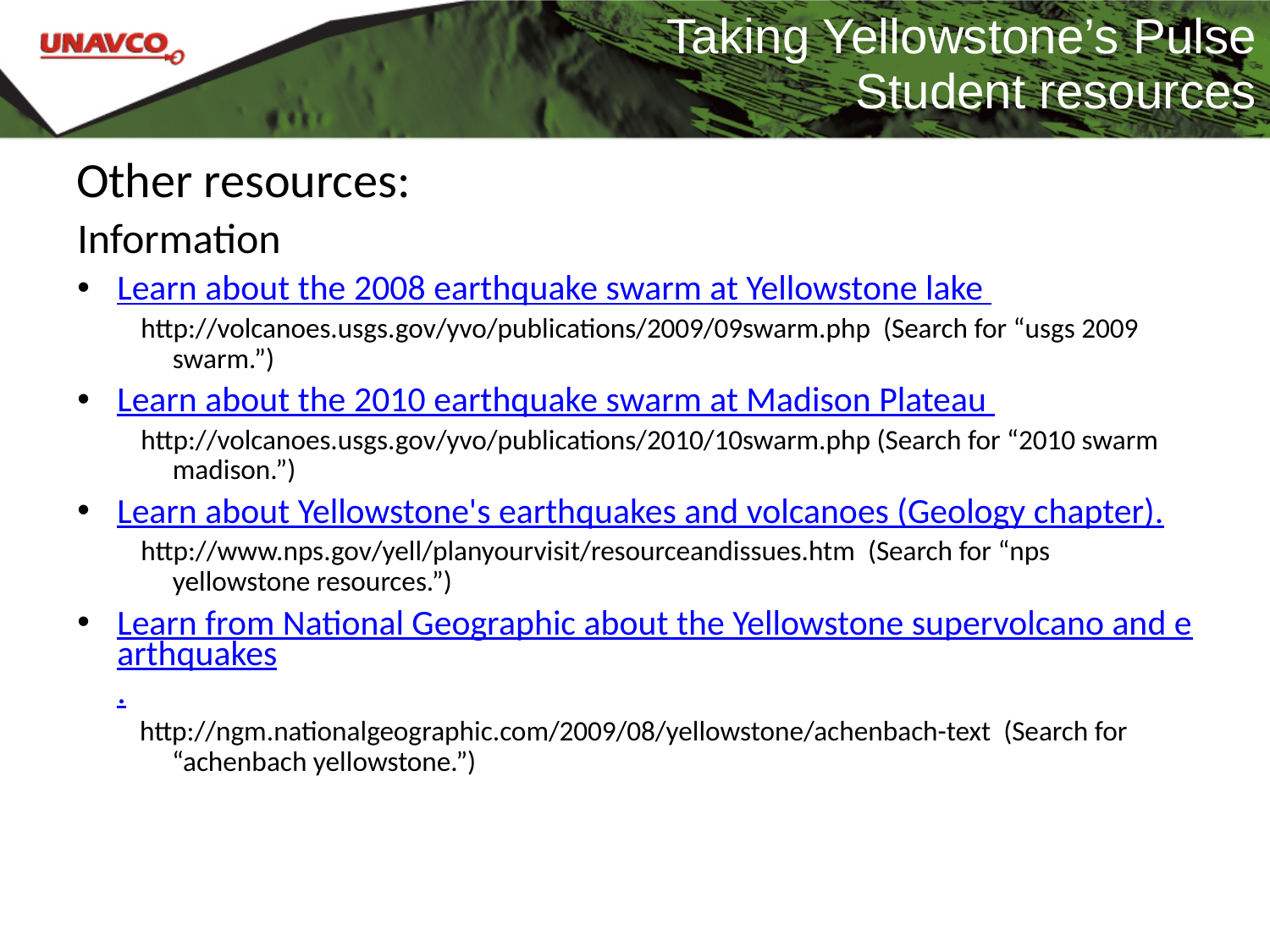

# Taking Yellowstone’s Pulse Student resources
Other resources:
Information
Learn about the 2008 earthquake swarm at Yellowstone lake
http://volcanoes.usgs.gov/yvo/publications/2009/09swarm.php  (Search for “usgs 2009 swarm.”)
Learn about the 2010 earthquake swarm at Madison Plateau
http://volcanoes.usgs.gov/yvo/publications/2010/10swarm.php (Search for “2010 swarm madison.”)
Learn about Yellowstone's earthquakes and volcanoes (Geology chapter).
http://www.nps.gov/yell/planyourvisit/resourceandissues.htm  (Search for “nps yellowstone resources.”)
Learn from National Geographic about the Yellowstone supervolcano and earthquakes.
http://ngm.nationalgeographic.com/2009/08/yellowstone/achenbach-text  (Search for “achenbach yellowstone.”)